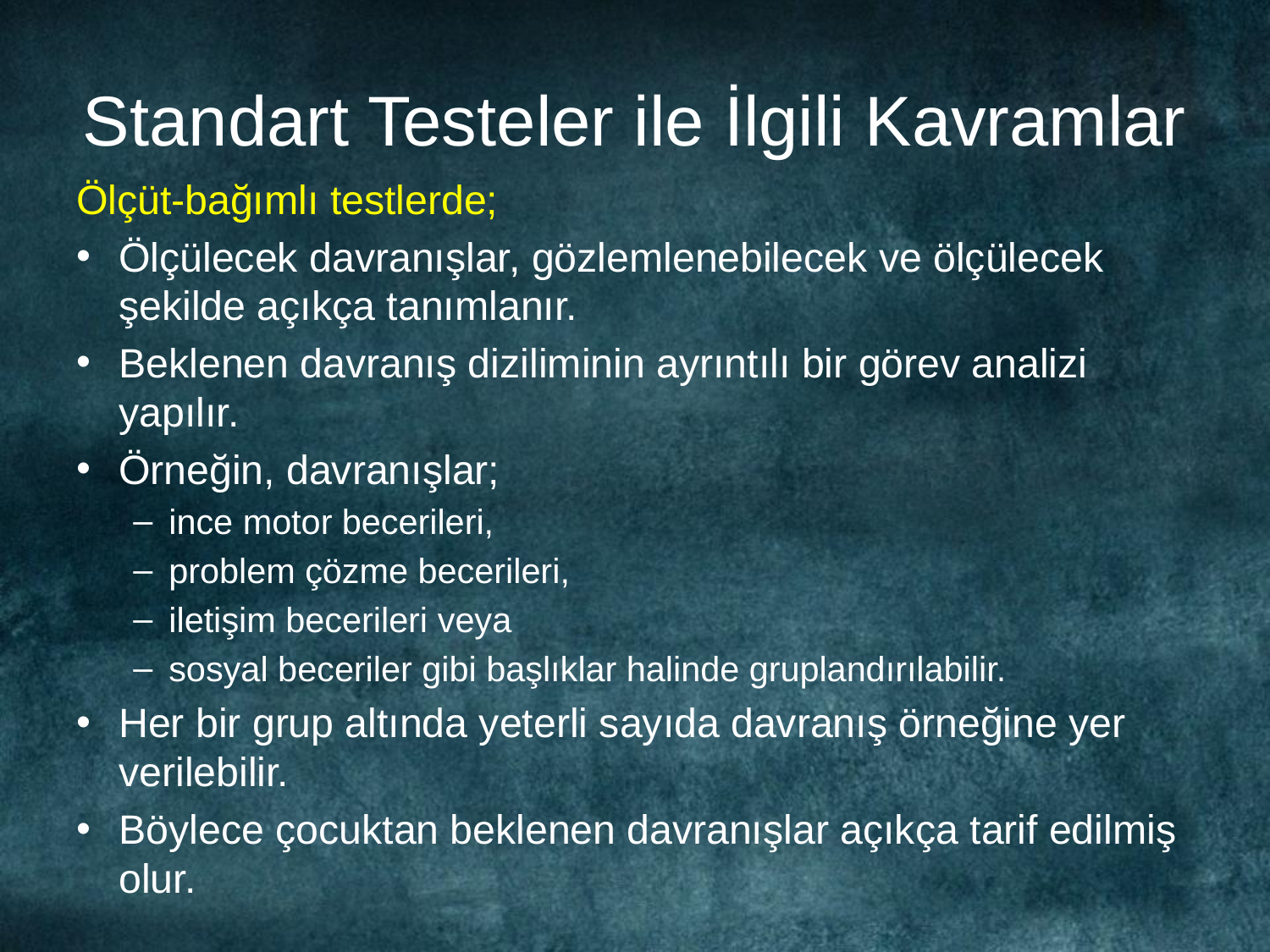

# Standart Testeler ile İlgili Kavramlar
Ölçüt-bağımlı testlerde;
Ölçülecek davranışlar, gözlemlenebilecek ve ölçülecek şekilde açıkça tanımlanır.
Beklenen davranış diziliminin ayrıntılı bir görev analizi yapılır.
Örneğin, davranışlar;
ince motor becerileri,
problem çözme becerileri,
iletişim becerileri veya
sosyal beceriler gibi başlıklar halinde gruplandırılabilir.
Her bir grup altında yeterli sayıda davranış örneğine yer verilebilir.
Böylece çocuktan beklenen davranışlar açıkça tarif edilmiş olur.